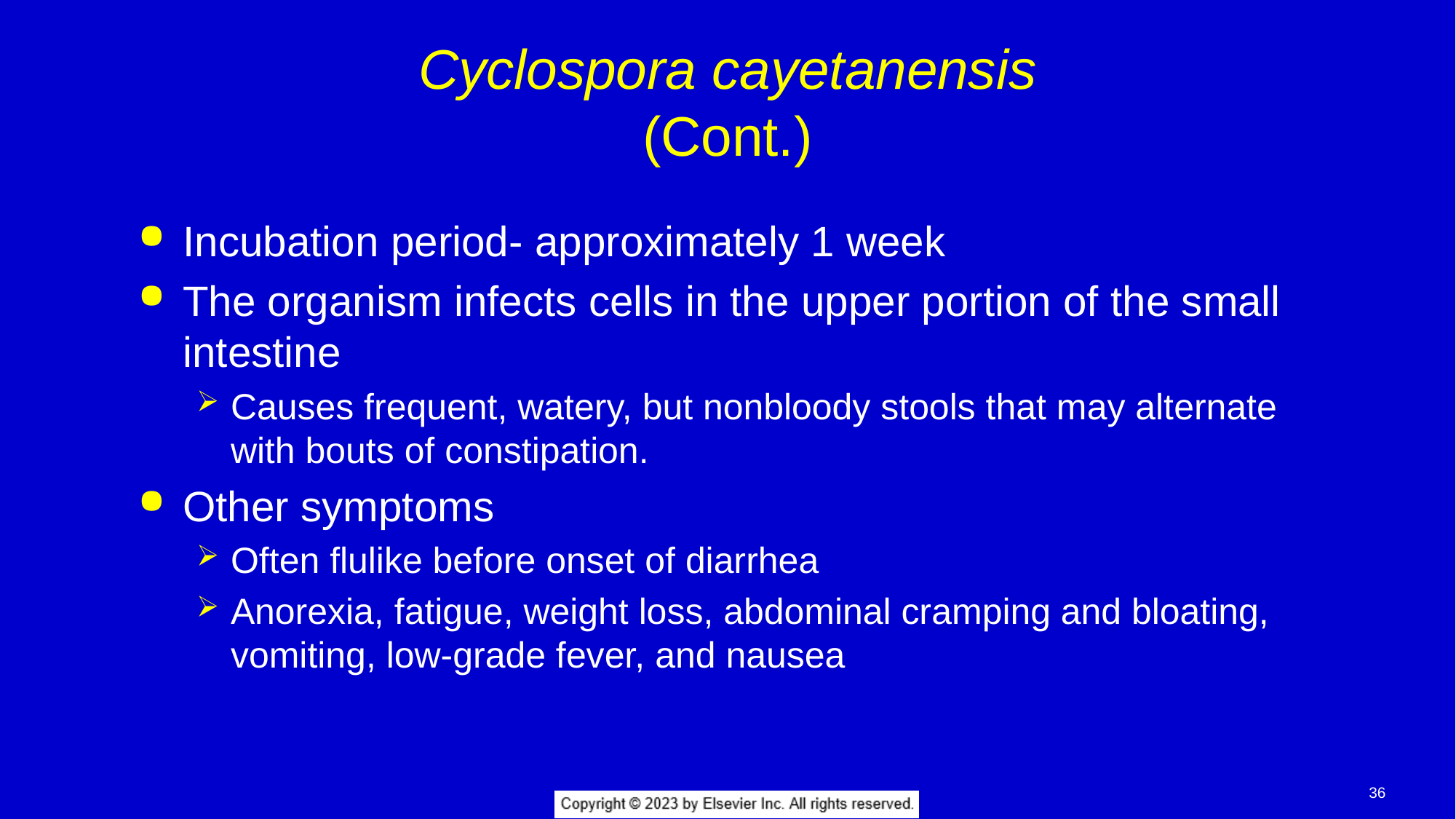

# Cyclospora cayetanensis (Cont.)
Incubation period- approximately 1 week
The organism infects cells in the upper portion of the small intestine
Causes frequent, watery, but nonbloody stools that may alternate with bouts of constipation.
Other symptoms
Often flulike before onset of diarrhea
Anorexia, fatigue, weight loss, abdominal cramping and bloating, vomiting, low-grade fever, and nausea